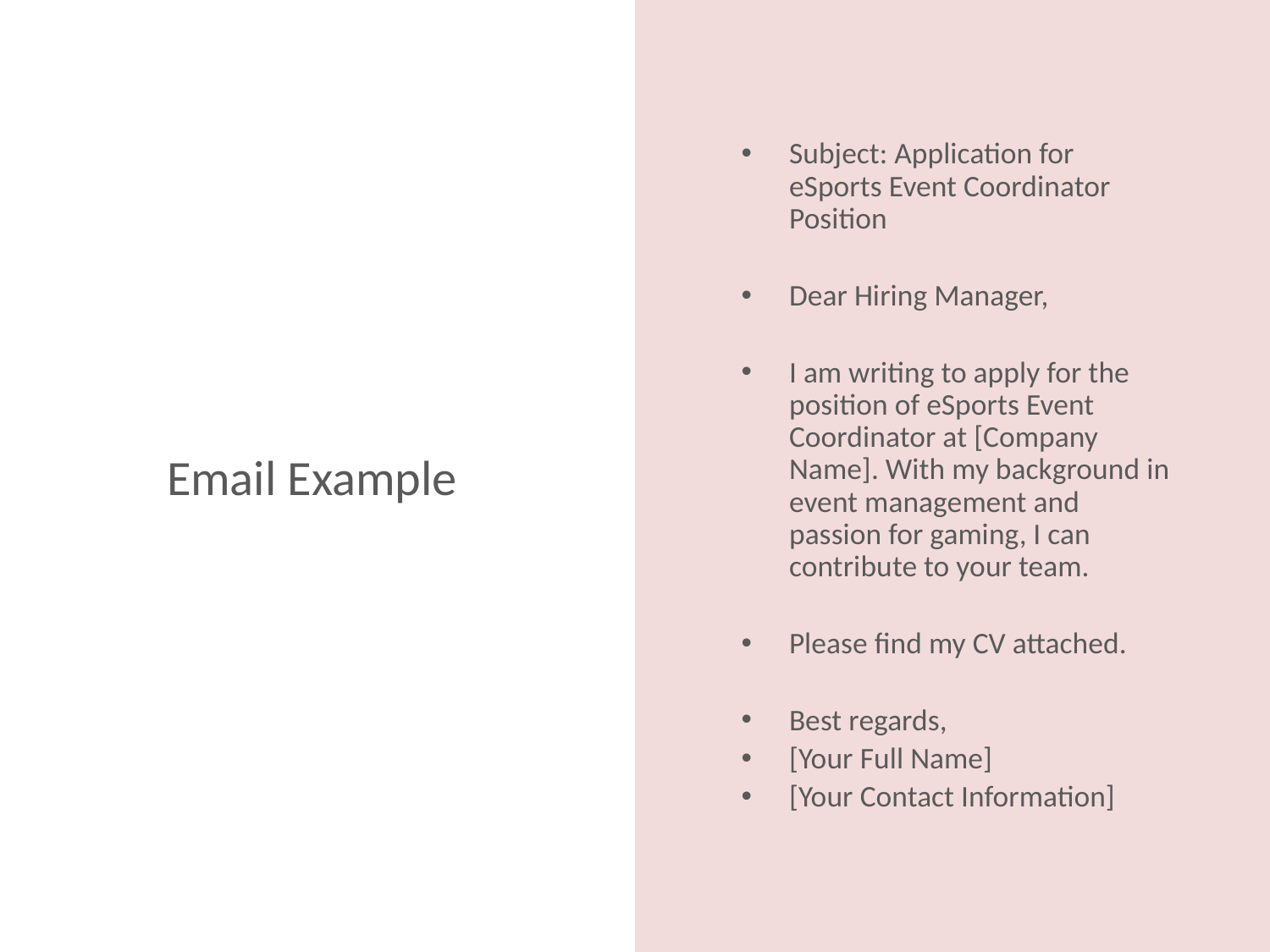

Subject: Application for eSports Event Coordinator Position

Dear Hiring Manager,

I am writing to apply for the position of eSports Event Coordinator at [Company Name]. With my background in event management and passion for gaming, I can contribute to your team.

Please find my CV attached.

Best regards,
[Your Full Name]
[Your Contact Information]
# Email Example